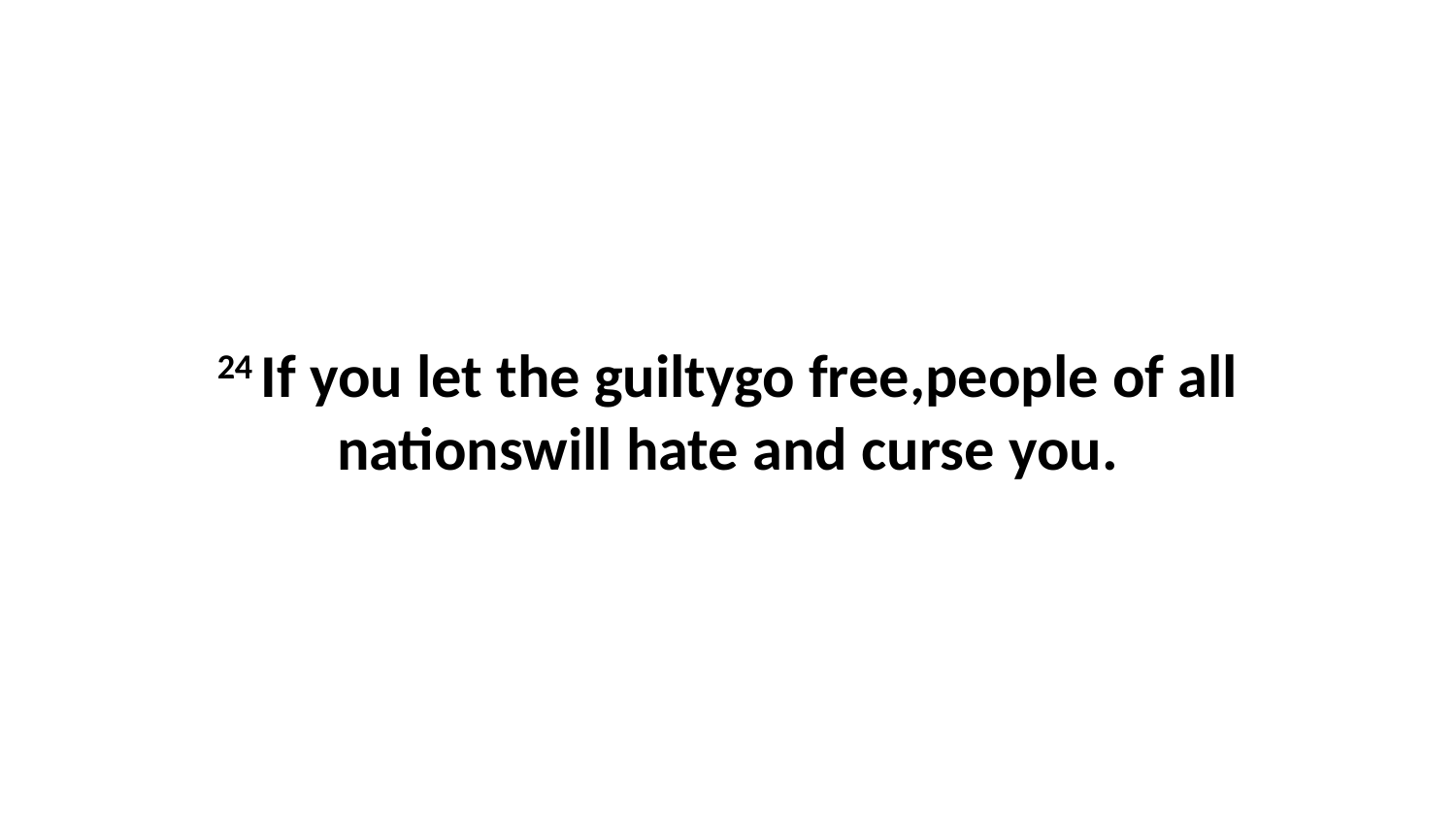

24 If you let the guiltygo free,people of all nationswill hate and curse you.